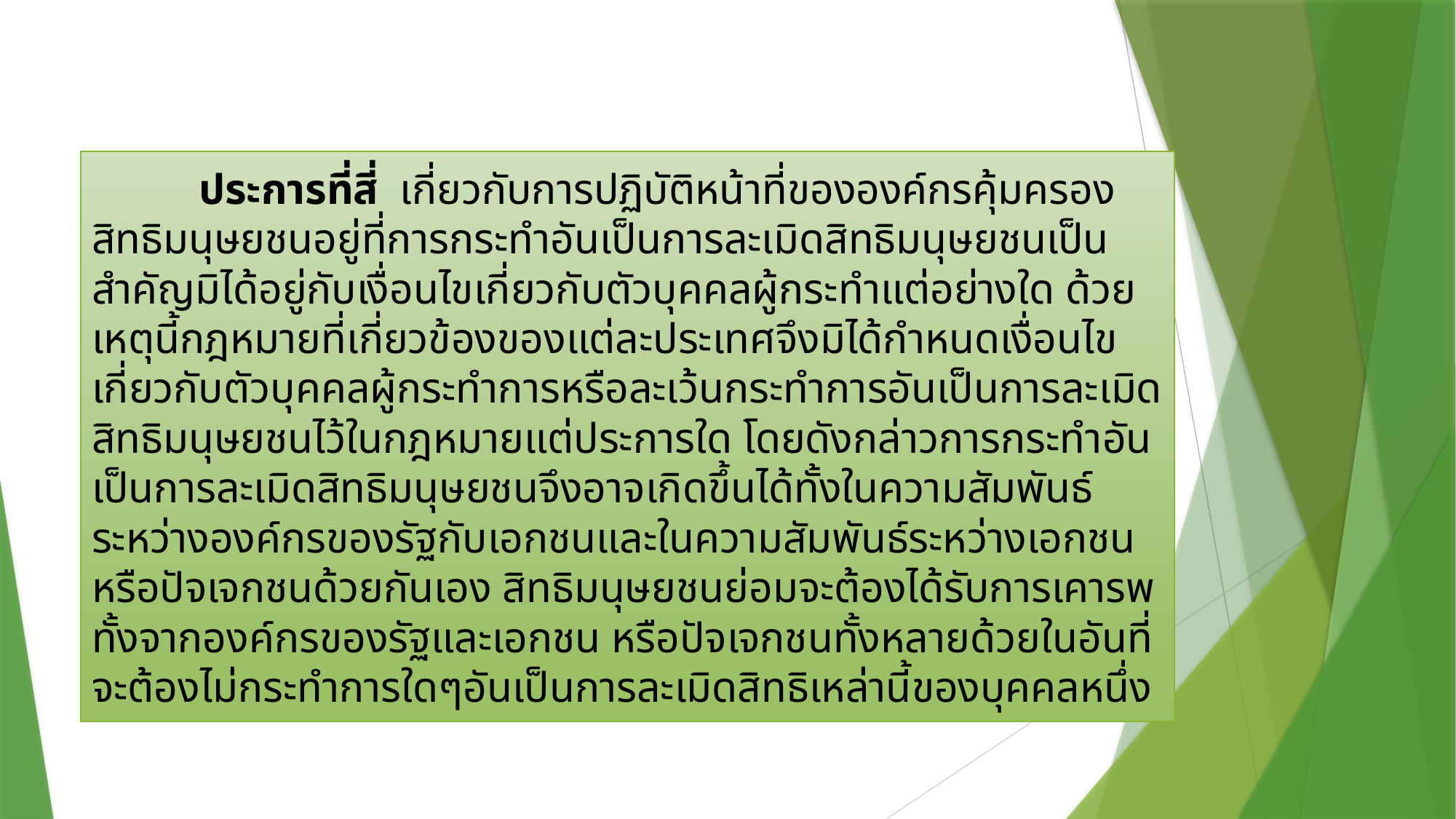

ประการที่สี่  เกี่ยวกับการปฏิบัติหน้าที่ขององค์กรคุ้มครองสิทธิมนุษยชนอยู่ที่การกระทำอันเป็นการละเมิดสิทธิมนุษยชนเป็นสำคัญมิได้อยู่กับเงื่อนไขเกี่ยวกับตัวบุคคลผู้กระทำแต่อย่างใด ด้วยเหตุนี้กฎหมายที่เกี่ยวข้องของแต่ละประเทศจึงมิได้กำหนดเงื่อนไขเกี่ยวกับตัวบุคคลผู้กระทำการหรือละเว้นกระทำการอันเป็นการละเมิดสิทธิมนุษยชนไว้ในกฎหมายแต่ประการใด โดยดังกล่าวการกระทำอันเป็นการละเมิดสิทธิมนุษยชนจึงอาจเกิดขึ้นได้ทั้งในความสัมพันธ์ระหว่างองค์กรของรัฐกับเอกชนและในความสัมพันธ์ระหว่างเอกชนหรือปัจเจกชนด้วยกันเอง สิทธิมนุษยชนย่อมจะต้องได้รับการเคารพทั้งจากองค์กรของรัฐและเอกชน หรือปัจเจกชนทั้งหลายด้วยในอันที่จะต้องไม่กระทำการใดๆอันเป็นการละเมิดสิทธิเหล่านี้ของบุคคลหนึ่ง